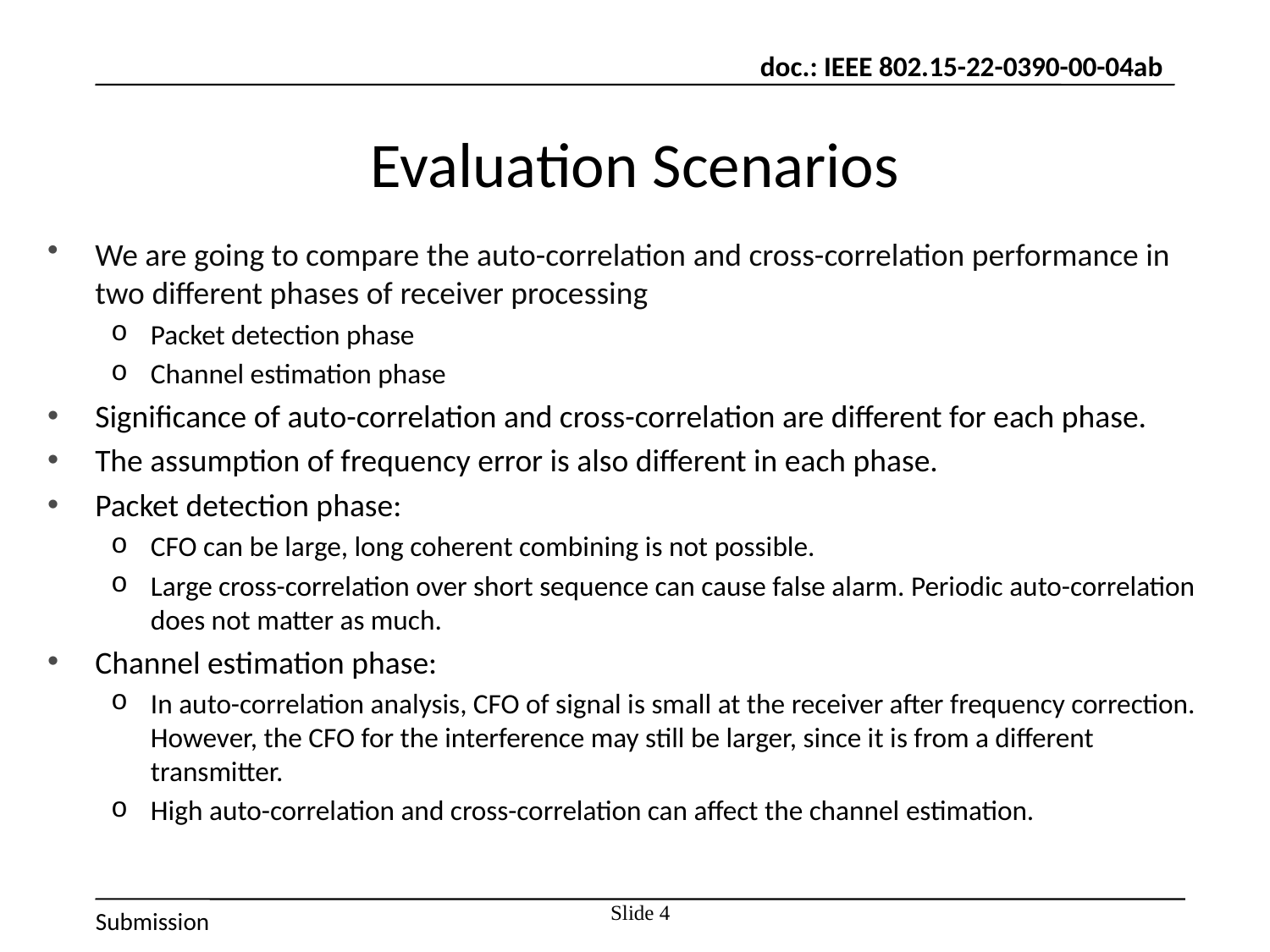

We are going to compare the auto-correlation and cross-correlation performance in two different phases of receiver processing
Packet detection phase
Channel estimation phase
Significance of auto-correlation and cross-correlation are different for each phase.
The assumption of frequency error is also different in each phase.
Packet detection phase:
CFO can be large, long coherent combining is not possible.
Large cross-correlation over short sequence can cause false alarm. Periodic auto-correlation does not matter as much.
Channel estimation phase:
In auto-correlation analysis, CFO of signal is small at the receiver after frequency correction. However, the CFO for the interference may still be larger, since it is from a different transmitter.
High auto-correlation and cross-correlation can affect the channel estimation.

# Evaluation Scenarios
Slide 4